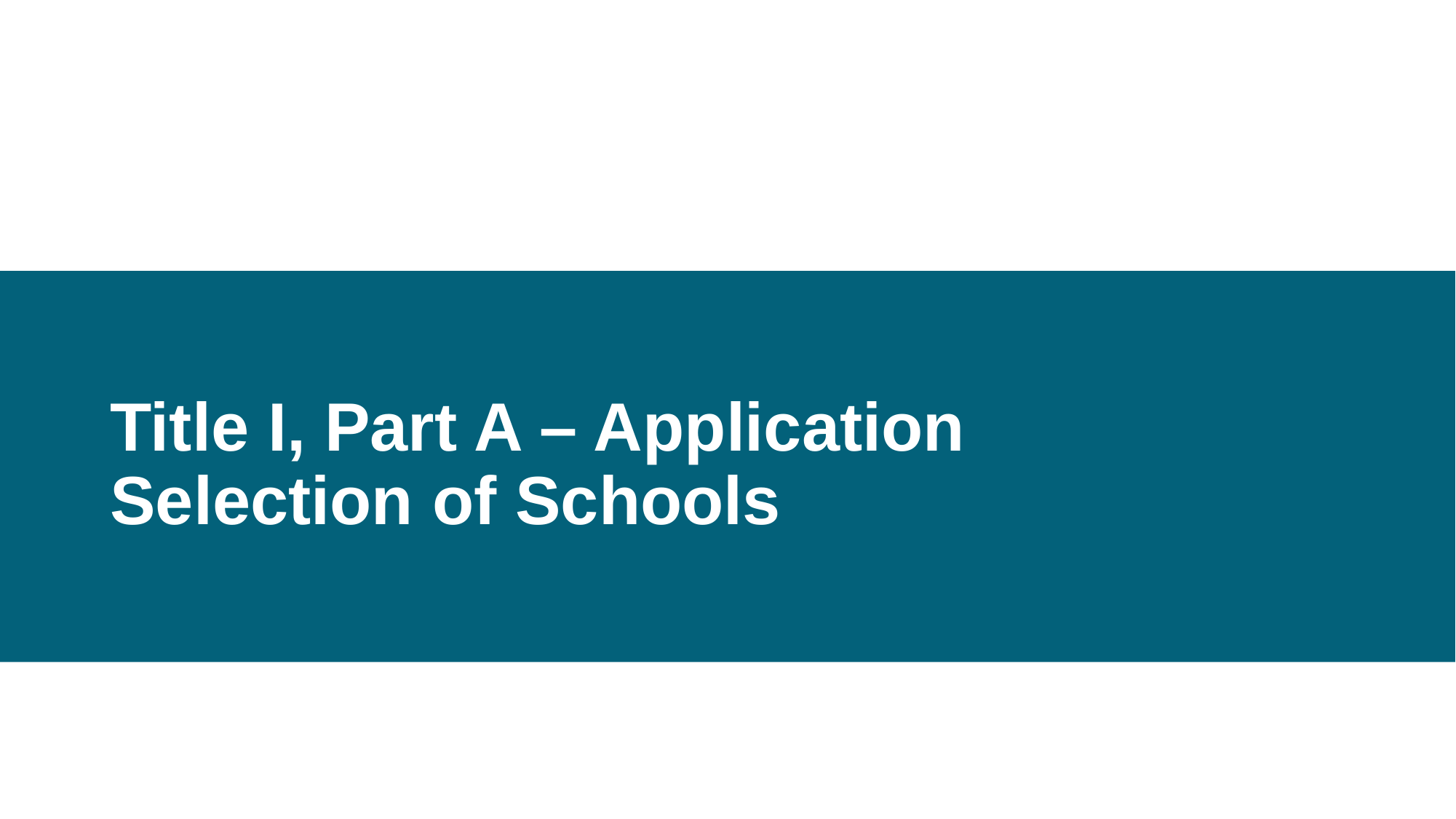

# Title I, Part A – Application
Selection of Schools
15